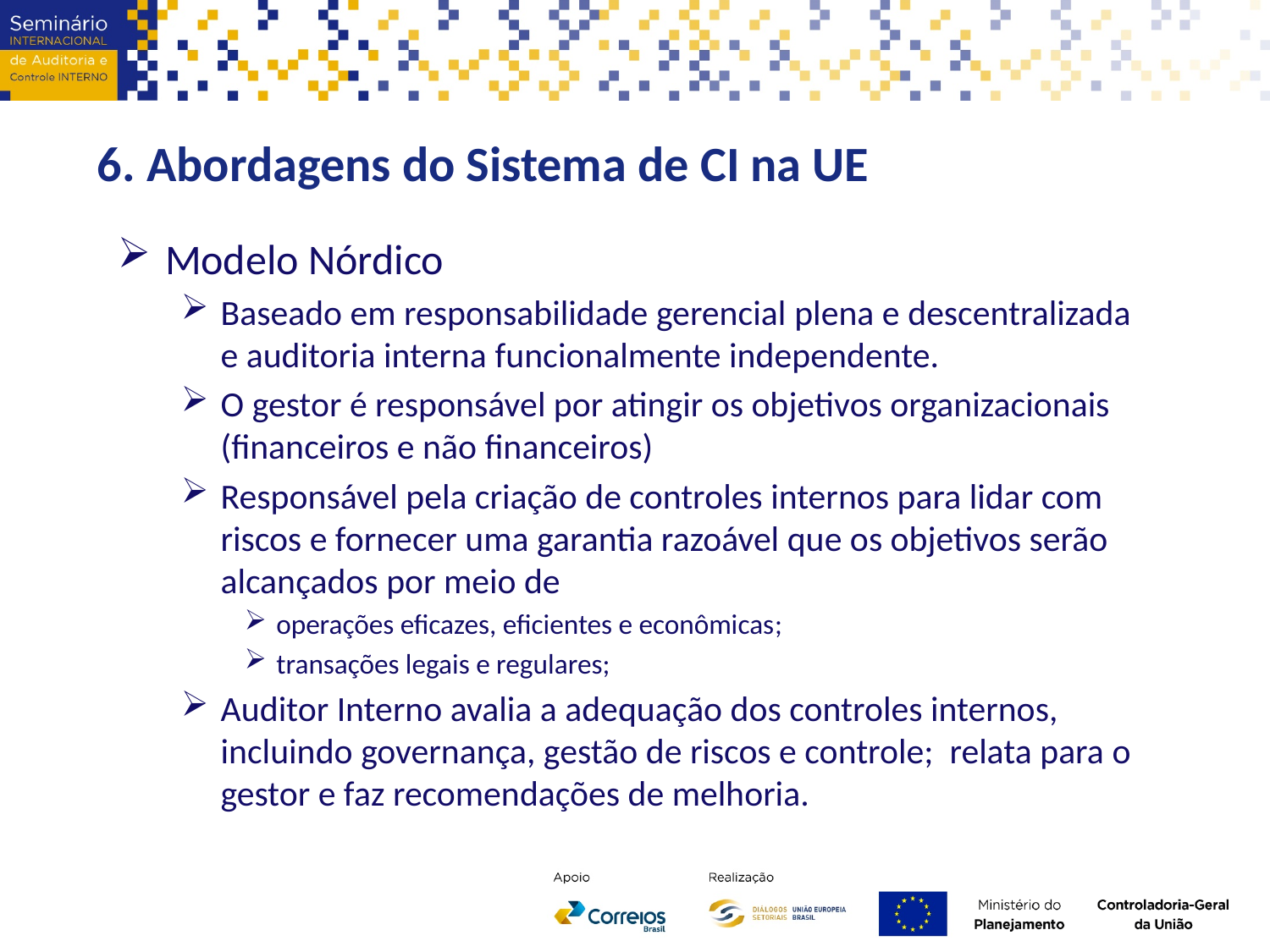

6. Abordagens do Sistema de CI na UE
Modelo Nórdico
Baseado em responsabilidade gerencial plena e descentralizada e auditoria interna funcionalmente independente.
O gestor é responsável por atingir os objetivos organizacionais (financeiros e não financeiros)
Responsável pela criação de controles internos para lidar com riscos e fornecer uma garantia razoável que os objetivos serão alcançados por meio de
operações eficazes, eficientes e econômicas;
transações legais e regulares;
Auditor Interno avalia a adequação dos controles internos, incluindo governança, gestão de riscos e controle;  relata para o gestor e faz recomendações de melhoria.